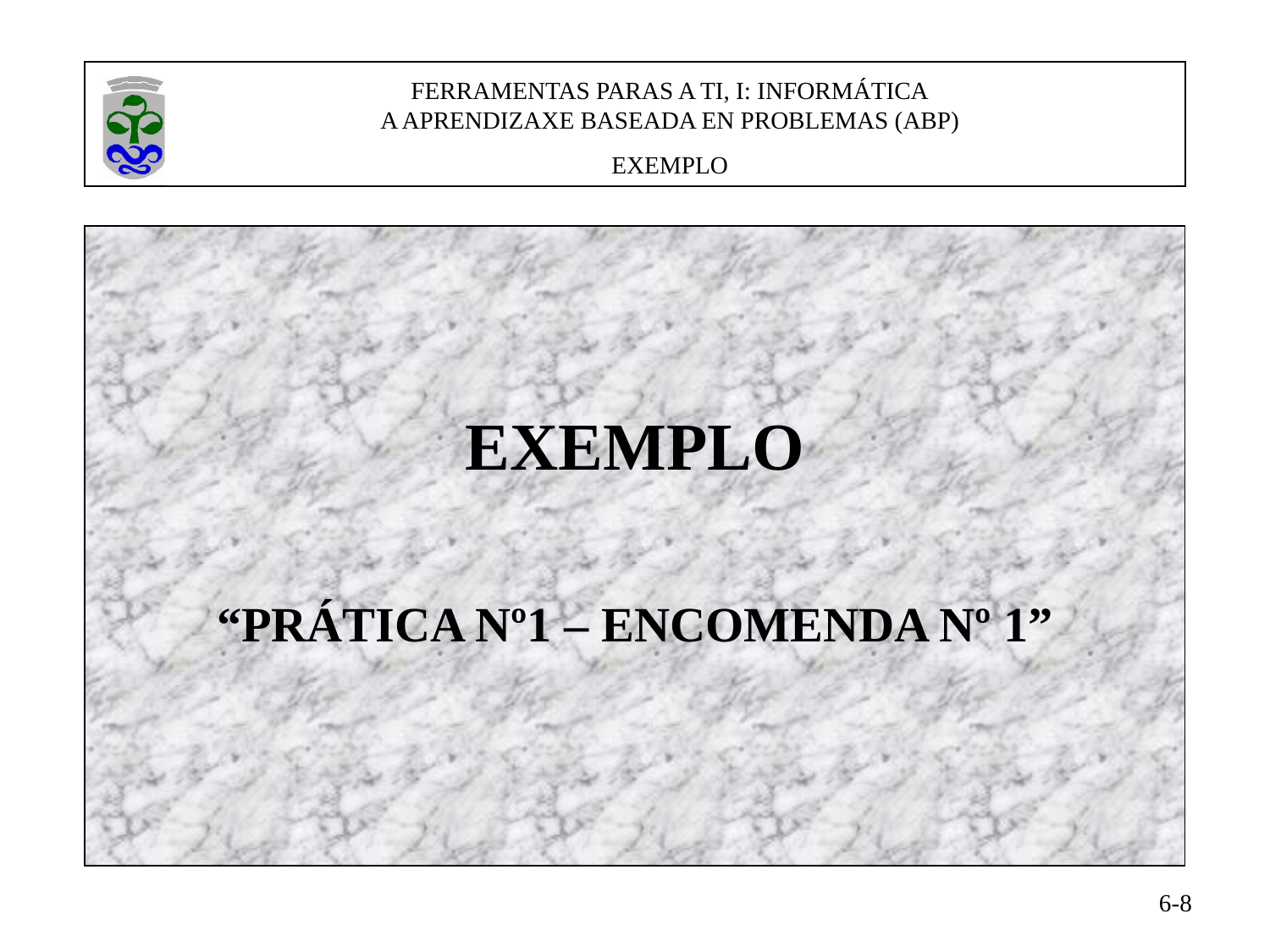

FERRAMENTAS PARAS A TI, I: INFORMÁTICA
A APRENDIZAXE BASEADA EN PROBLEMAS (ABP)
EXEMPLO
EXEMPLO

EXEMPLO

“PRÁTICA Nº1 – ENCOMENDA Nº 1”

6-8